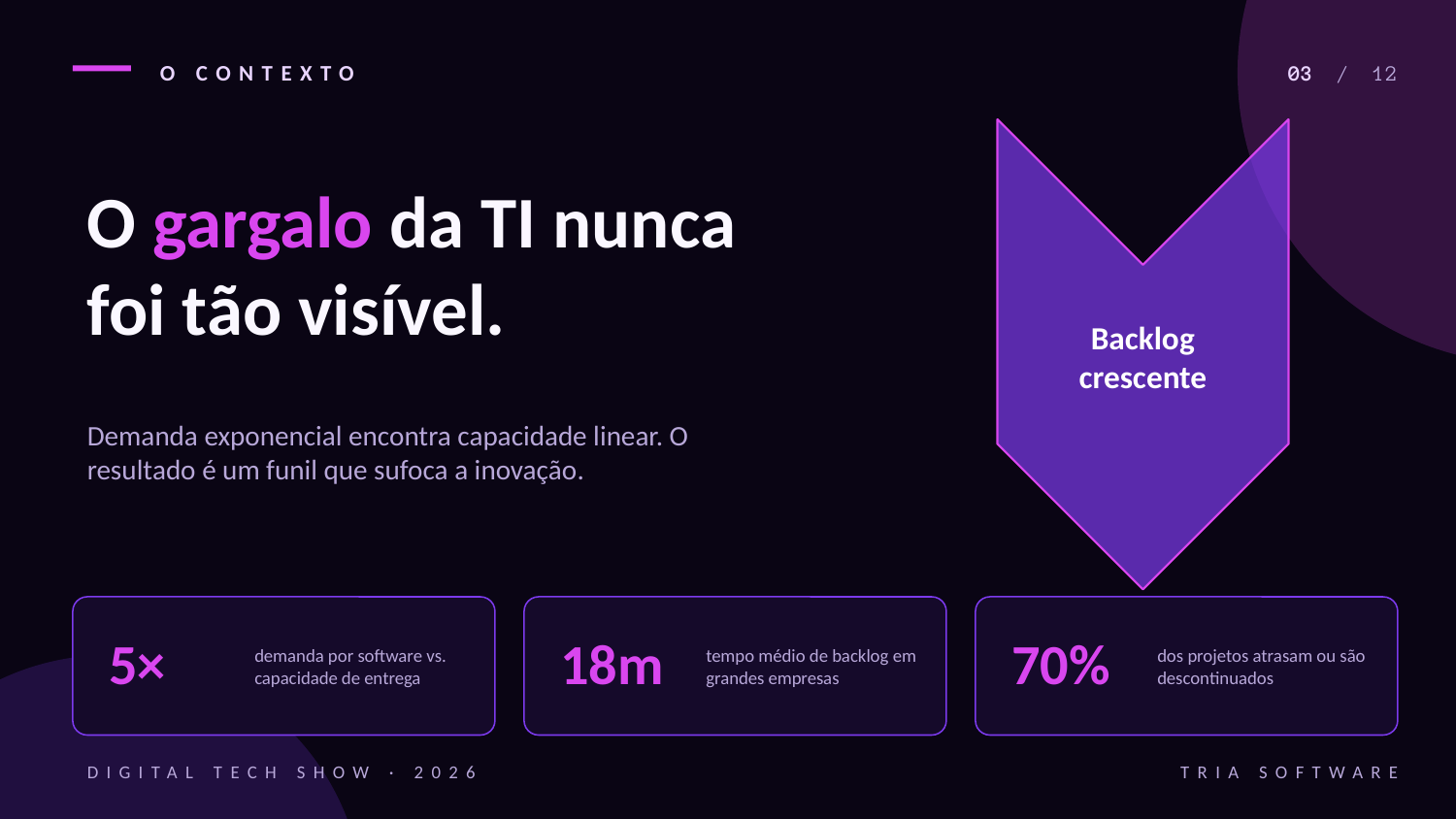

O CONTEXTO
03  /  12

O gargalo da TI nunca foi tão visível.

Backlog
crescente
Demanda exponencial encontra capacidade linear. O resultado é um funil que sufoca a inovação.

5×
18m
70%
demanda por software vs. capacidade de entrega
tempo médio de backlog em grandes empresas
dos projetos atrasam ou são descontinuados

DIGITAL TECH SHOW · 2026
TRIA SOFTWARE